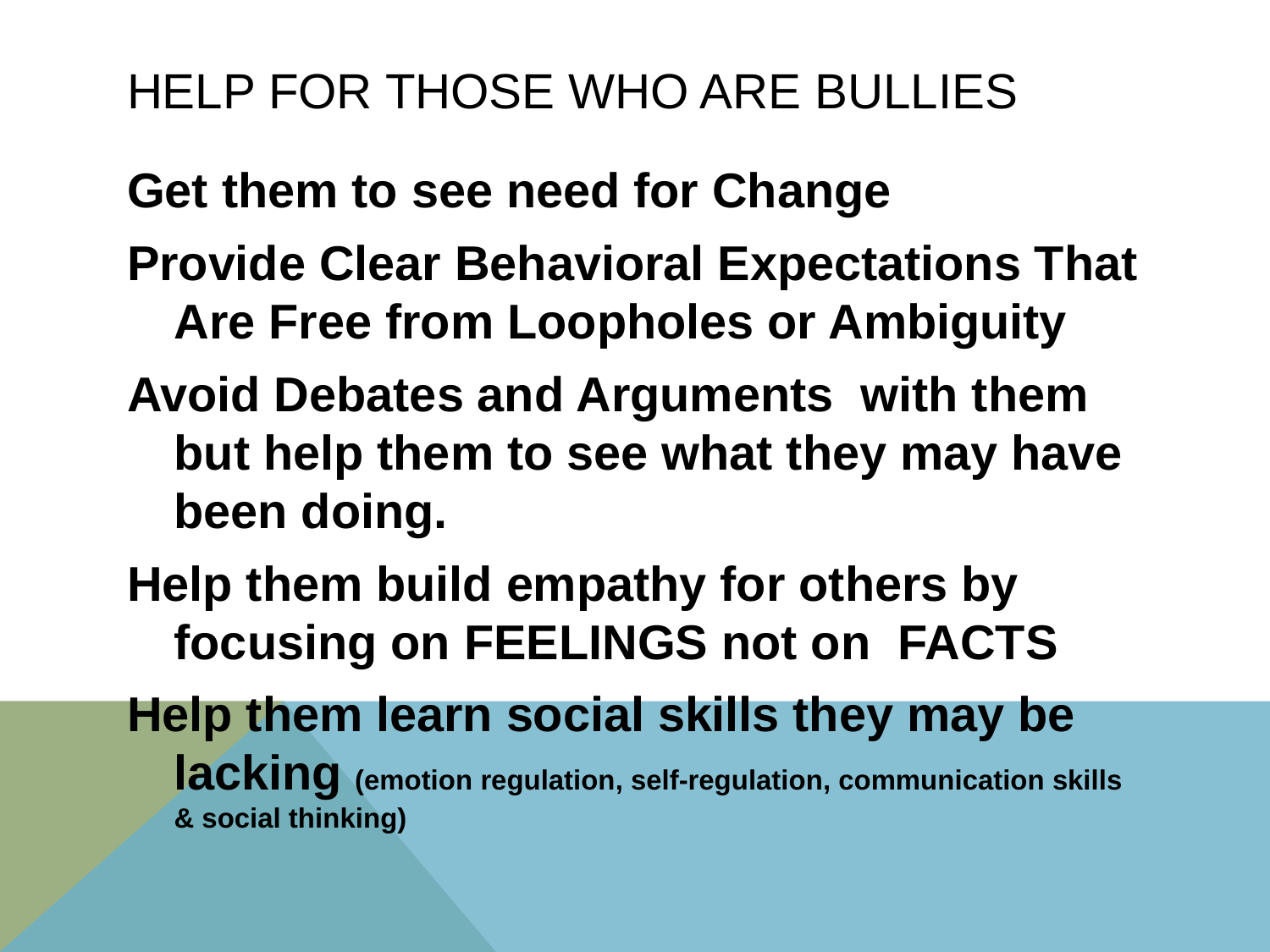

# Help for those who are bullies
Get them to see need for Change
Provide Clear Behavioral Expectations That Are Free from Loopholes or Ambiguity
Avoid Debates and Arguments  with them but help them to see what they may have been doing.
Help them build empathy for others by focusing on FEELINGS not on  FACTS
Help them learn social skills they may be lacking (emotion regulation, self-regulation, communication skills & social thinking)